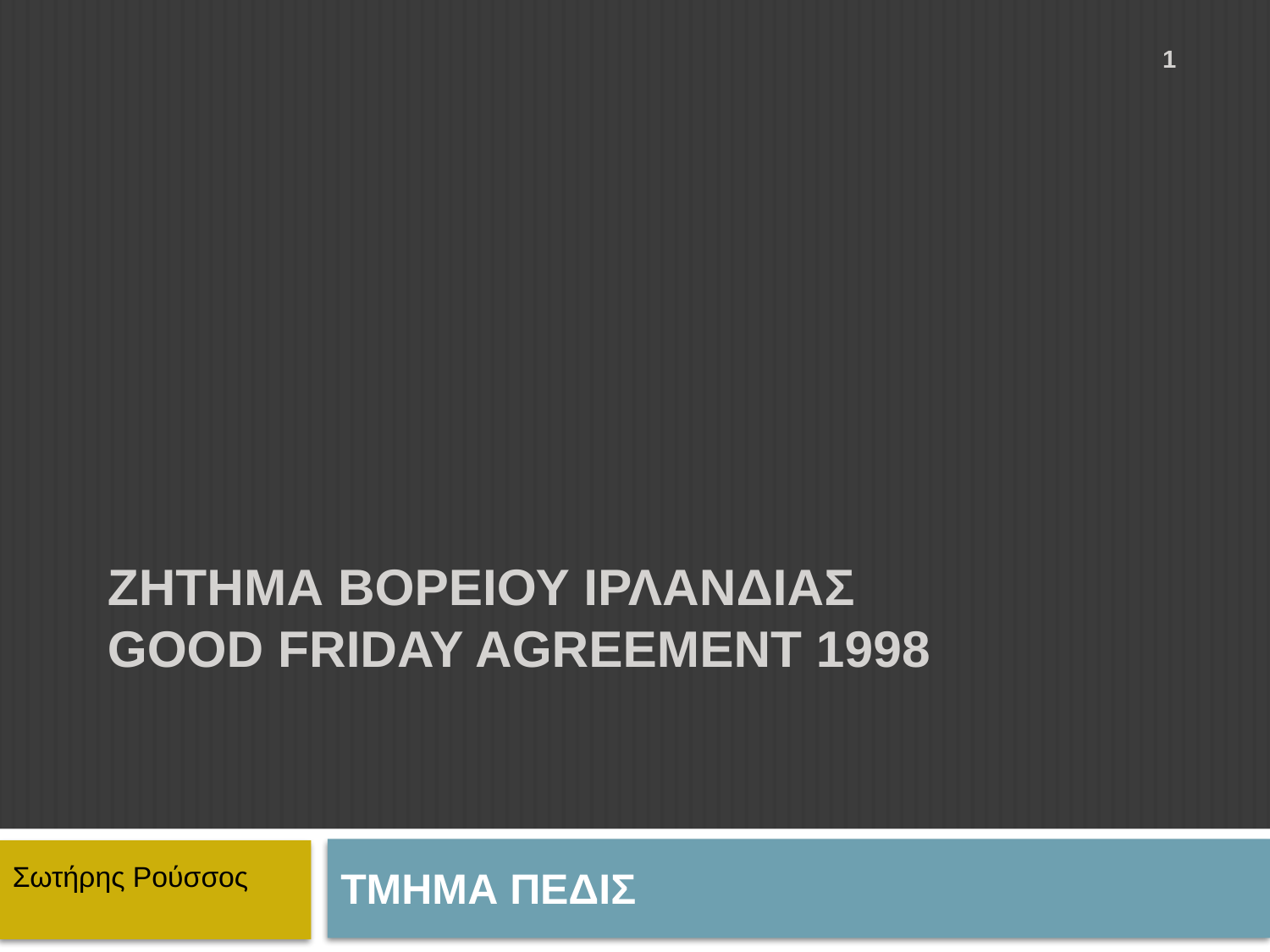

1
# Ζητημα βορειου ιρλανδιασ Good Friday agreement 1998
ΤΜΗΜΑ ΠΕΔΙΣ
Σωτήρης Ρούσσος